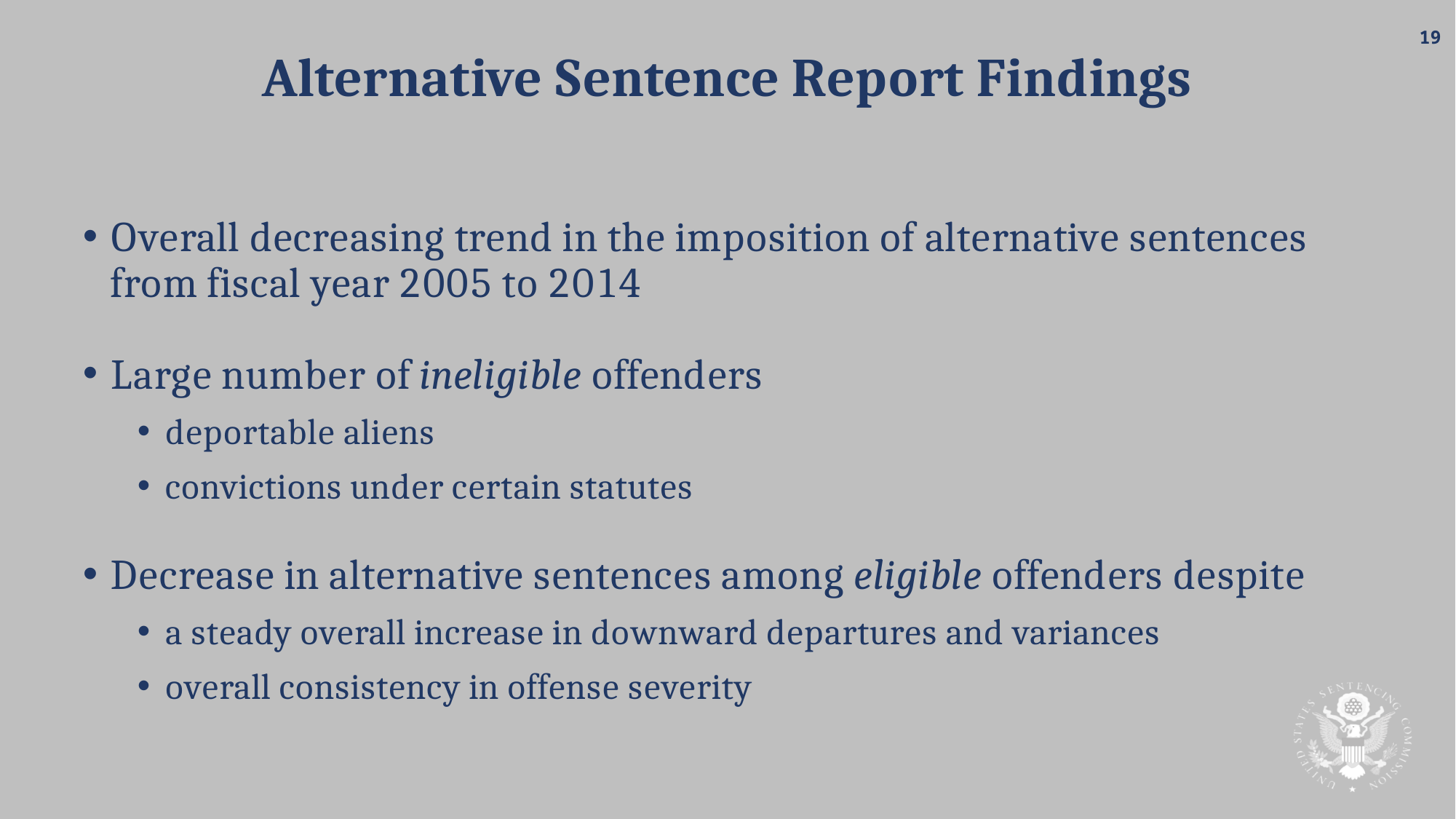

# Alternative Sentence Report Findings
Overall decreasing trend in the imposition of alternative sentences from fiscal year 2005 to 2014
Large number of ineligible offenders
deportable aliens
convictions under certain statutes
Decrease in alternative sentences among eligible offenders despite
a steady overall increase in downward departures and variances
overall consistency in offense severity